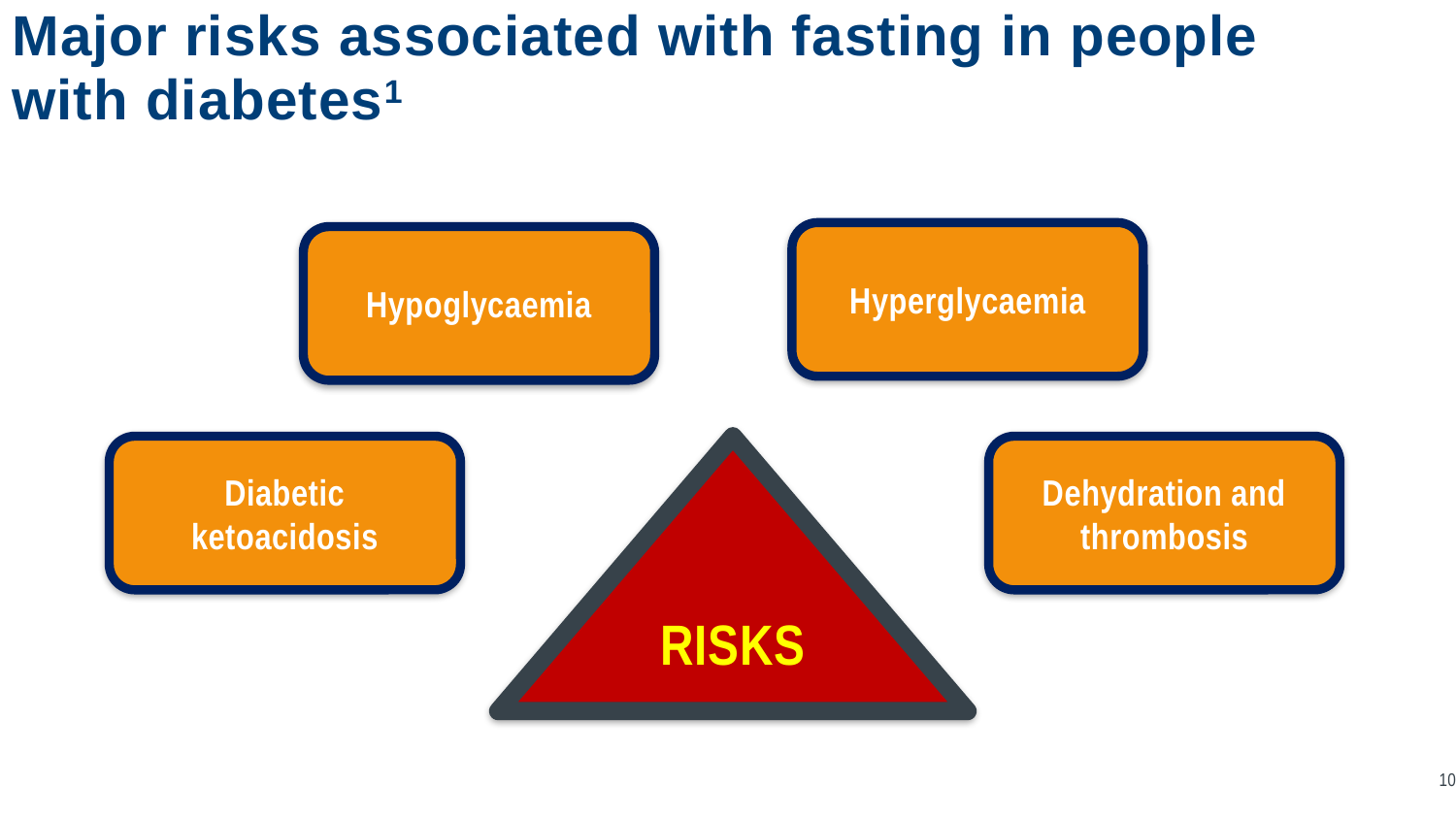

# Major risks associated with fasting in people with diabetes1
Hyperglycaemia
Hypoglycaemia
Diabetic ketoacidosis
Dehydration and thrombosis
RISKS
10